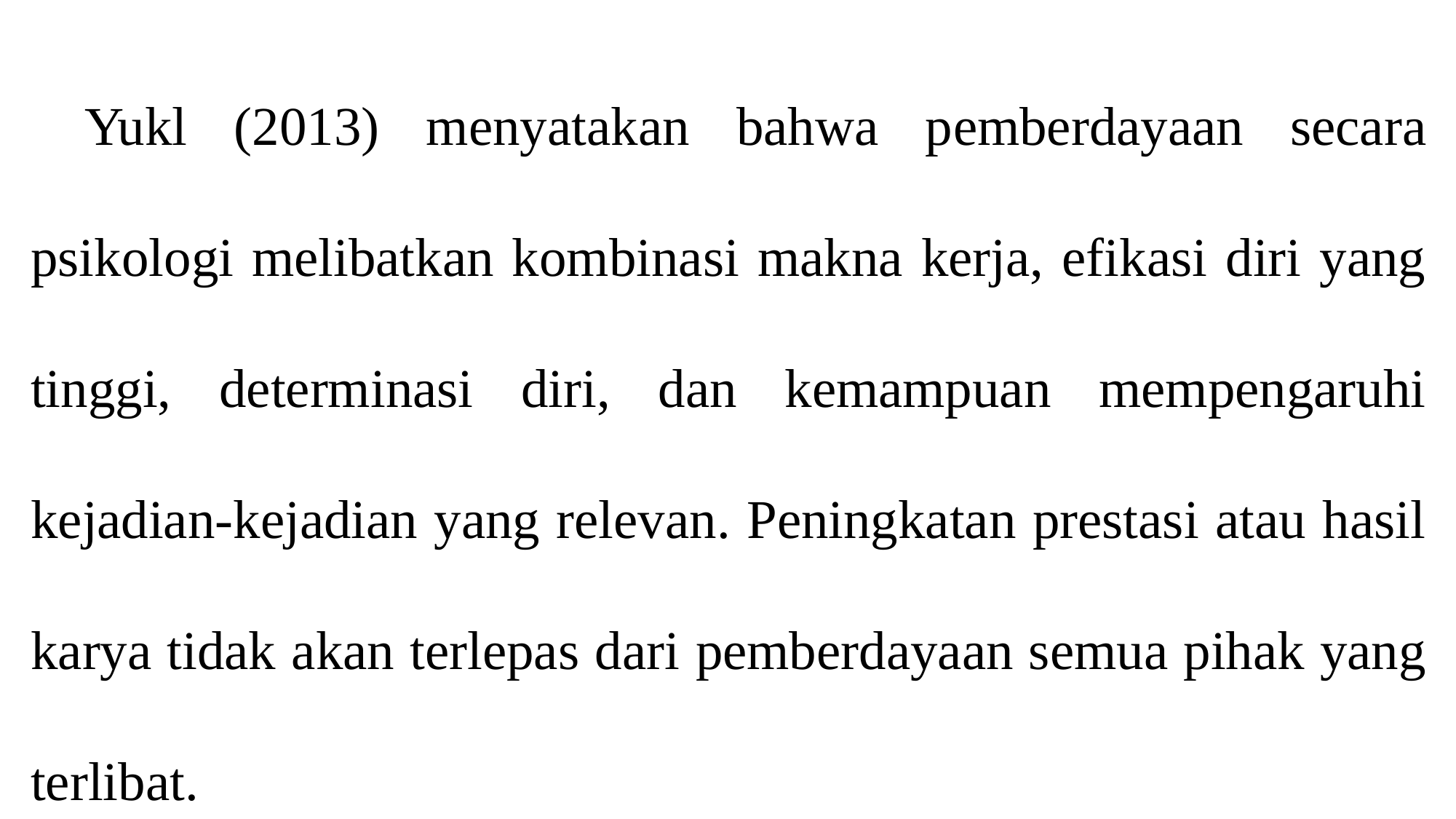

Yukl (2013) menyatakan bahwa pemberdayaan secara psikologi melibatkan kombinasi makna kerja, efikasi diri yang tinggi, determinasi diri, dan kemampuan mempengaruhi kejadian-kejadian yang relevan. Peningkatan prestasi atau hasil karya tidak akan terlepas dari pemberdayaan semua pihak yang terlibat.